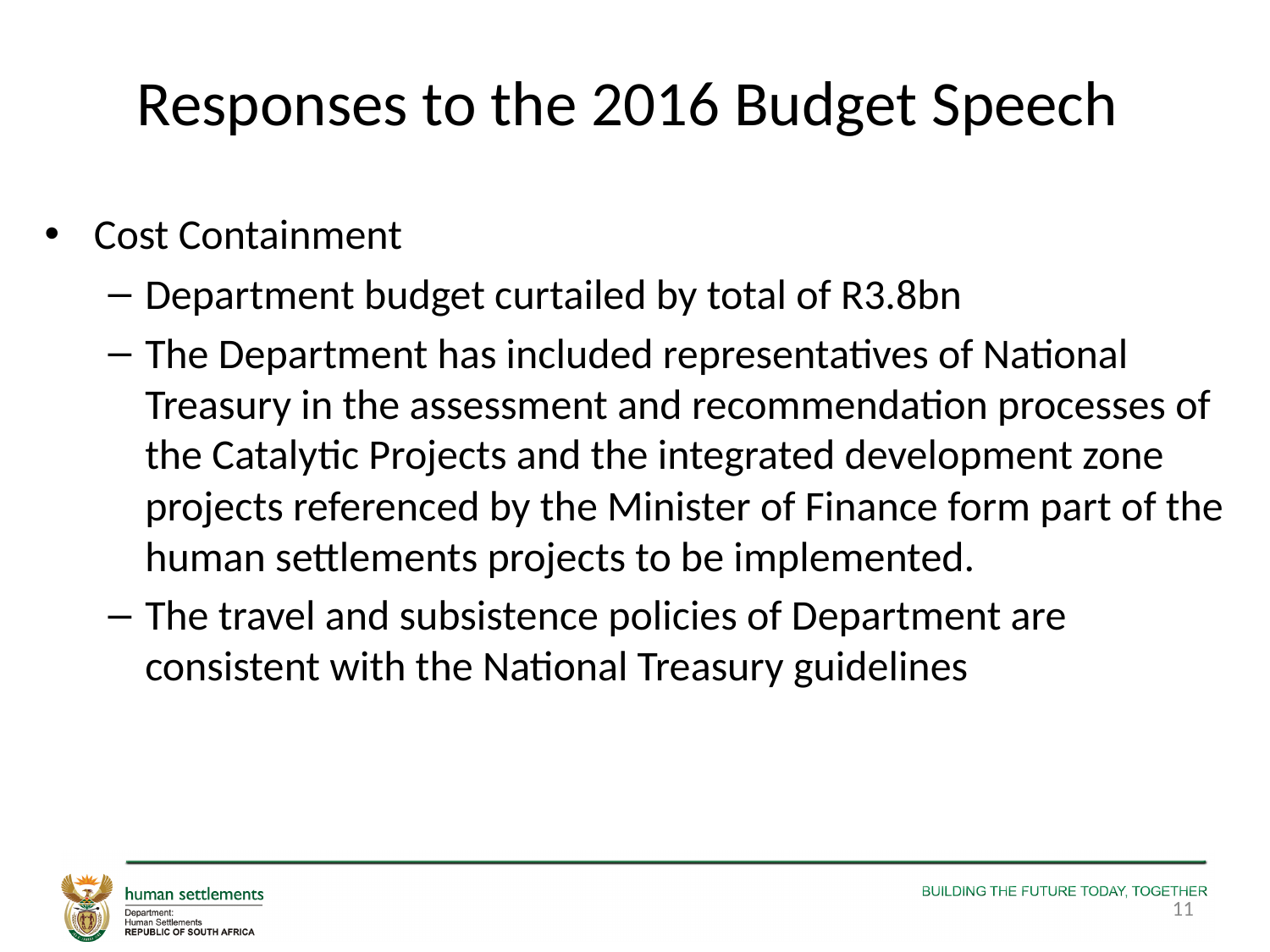

# Responses to the 2016 Budget Speech
Cost Containment
Department budget curtailed by total of R3.8bn
The Department has included representatives of National Treasury in the assessment and recommendation processes of the Catalytic Projects and the integrated development zone projects referenced by the Minister of Finance form part of the human settlements projects to be implemented.
The travel and subsistence policies of Department are consistent with the National Treasury guidelines

11